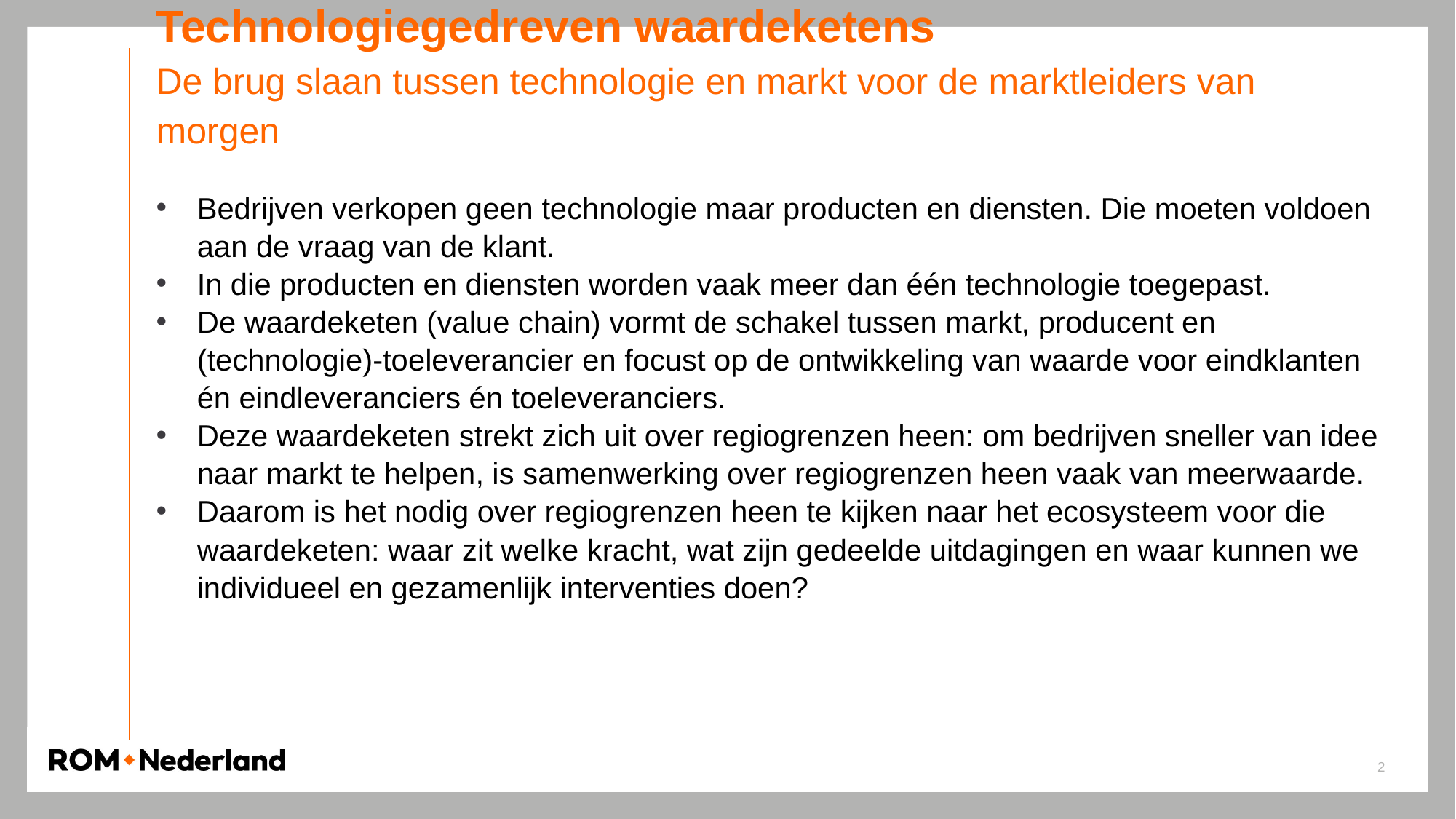

# Technologiegedreven waardeketens De brug slaan tussen technologie en markt voor de marktleiders van morgen
Bedrijven verkopen geen technologie maar producten en diensten. Die moeten voldoen aan de vraag van de klant.
In die producten en diensten worden vaak meer dan één technologie toegepast.
De waardeketen (value chain) vormt de schakel tussen markt, producent en (technologie)-toeleverancier en focust op de ontwikkeling van waarde voor eindklanten én eindleveranciers én toeleveranciers.
Deze waardeketen strekt zich uit over regiogrenzen heen: om bedrijven sneller van idee naar markt te helpen, is samenwerking over regiogrenzen heen vaak van meerwaarde.
Daarom is het nodig over regiogrenzen heen te kijken naar het ecosysteem voor die waardeketen: waar zit welke kracht, wat zijn gedeelde uitdagingen en waar kunnen we individueel en gezamenlijk interventies doen?

  2